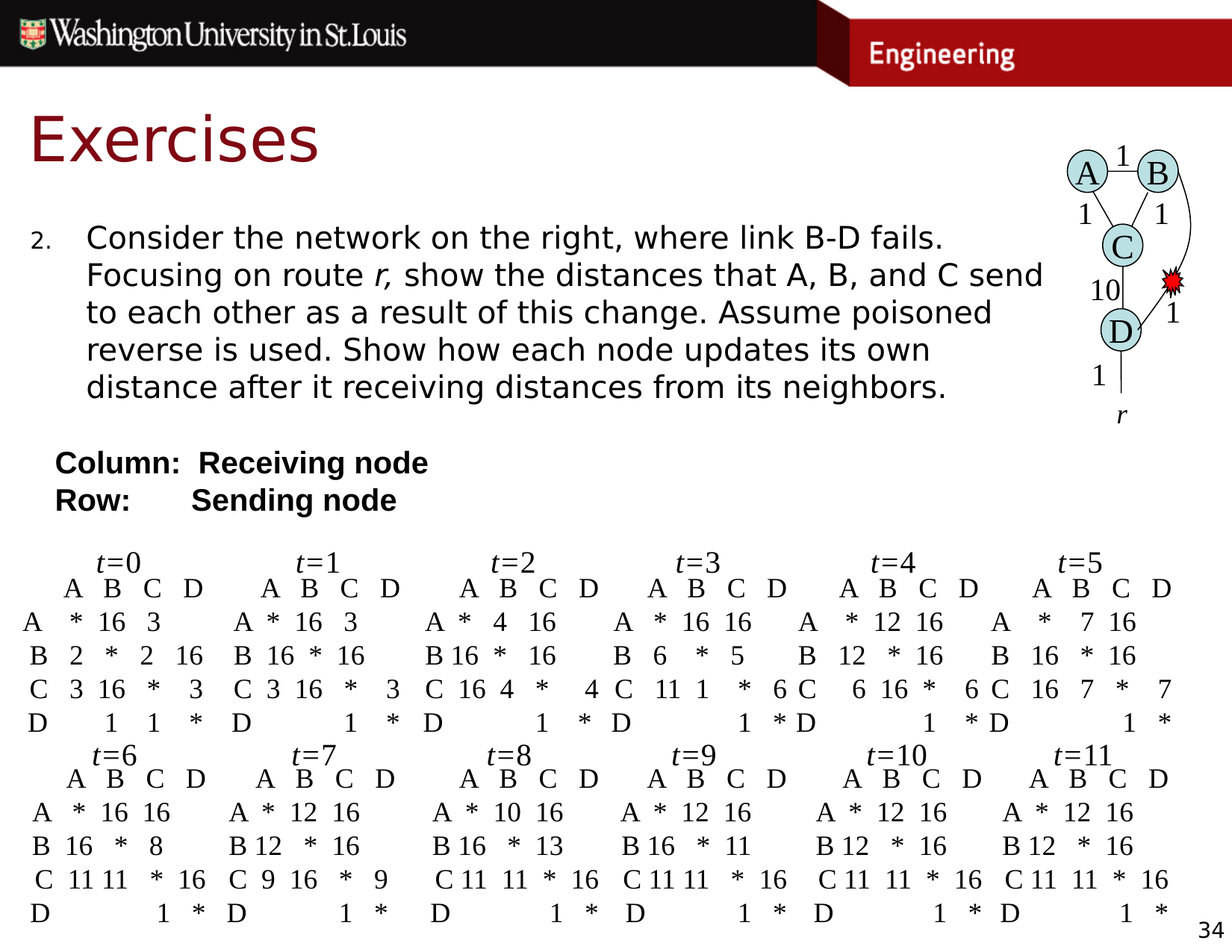

# Exercises
1
A
B

1
1

C
10

1
D

r
1
Consider the network on the right, where link B-D fails. Focusing on route r, show the distances that A, B, and C send to each other as a result of this change. Assume poisoned reverse is used. Show how each node updates its own distance after it receiving distances from its neighbors.
Column:  Receiving node
Row:       Sending node
t=0
t=1
t=2
t=3
t=4
t=5
    A   B   C   D
A    *  16   3
B   2   *   2   16
C   3  16   *    3
D        1    1    *
    A   B   C   D
A  *  16   3
B  16  *  16
C  3  16   *    3
D             1    *
    A   B   C   D
A  *   4   16
B 16  *   16
C  16  4   *     4
D             1    *
    A   B   C   D
A   *  16  16
B   6    *   5
C   11  1    *   6
D               1   *
    A   B   C   D
A    *  12  16
B   12   *  16
C     6  16  *    6
D               1    *
    A   B   C   D
A    *    7  16
B   16   *  16
C   16   7   *    7
D                1   *
t=6
t=7
t=8
t=9
t=10
t=11
    A   B   C   D
A   *  16  16
B  16   *   8
C  11 11   *  16
D               1   *
    A   B   C   D
A  *  12  16
B 12   *  16
C  9  16   *   9
D             1   *
    A   B   C   D
A  *  10  16
B 16   *  13
C 11  11  *  16
D              1   *
    A   B   C   D
A  *  12  16
B 16   *  11
C 11 11   *  16
D             1   *
    A   B   C   D
A  *  12  16
B 12   *  16
C 11  11  *  16
D              1   *
    A   B   C   D
A  *  12  16
B 12   *  16
C 11  11  *  16
D              1   *
34